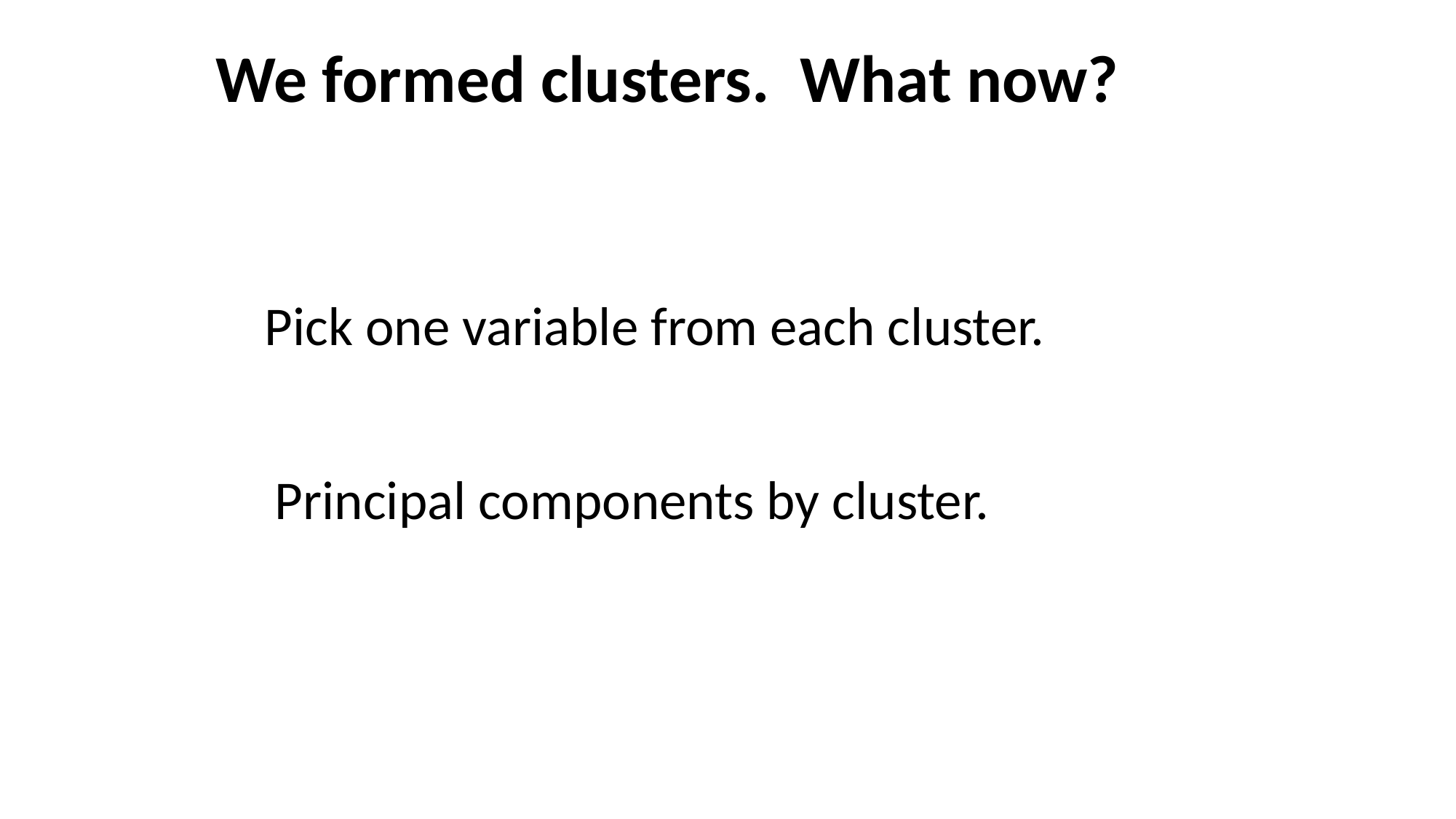

# We formed clusters.  What now?
Pick one variable from each cluster.
Principal components by cluster.